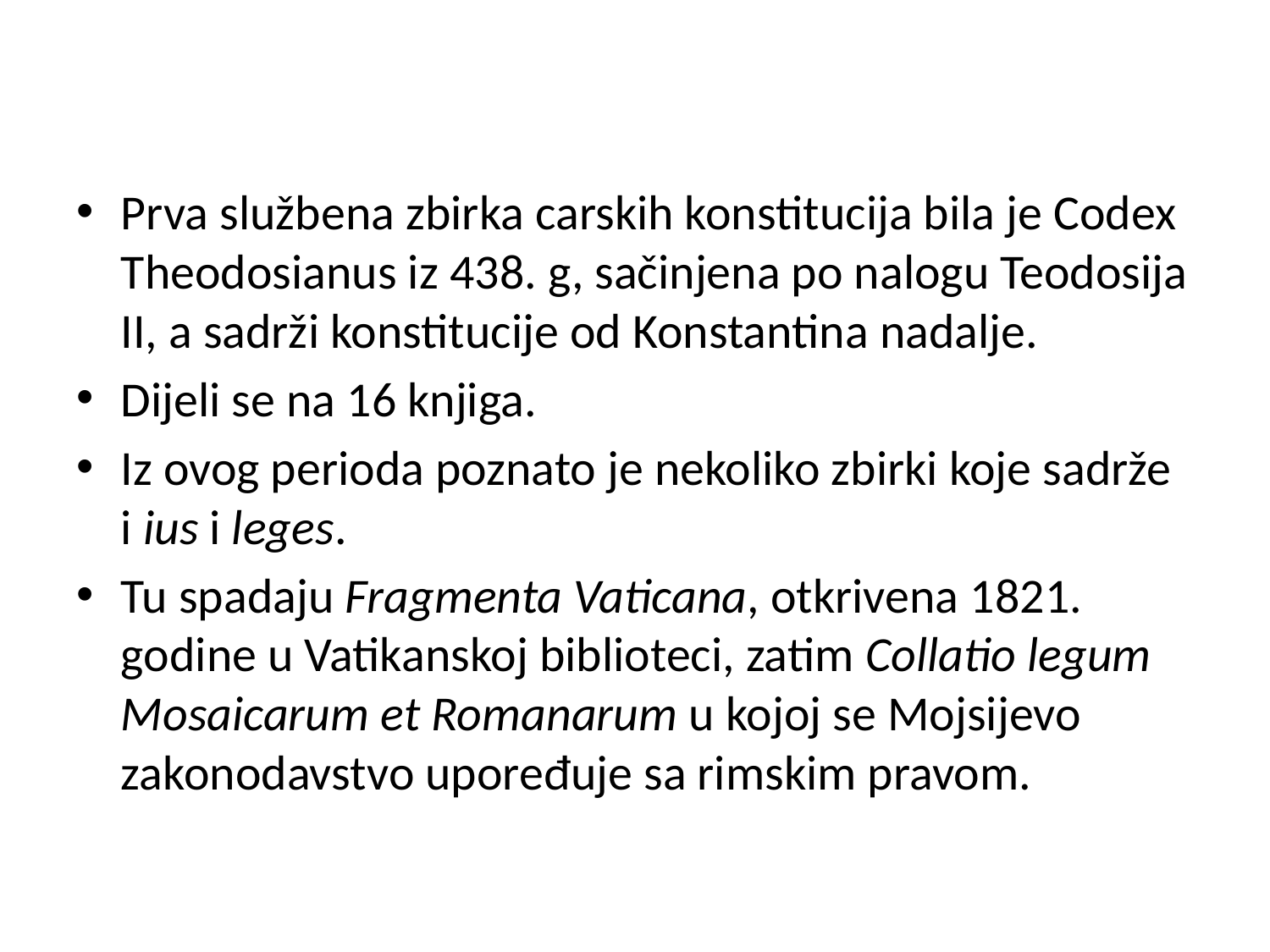

Prva službena zbirka carskih konstitucija bila je Codex Theodosianus iz 438. g, sačinjena po nalogu Teodosija II, a sadrži konstitucije od Konstantina nadalje.
Dijeli se na 16 knjiga.
Iz ovog perioda poznato je nekoliko zbirki koje sadrže i ius i leges.
Tu spadaju Fragmenta Vaticana, otkrivena 1821. godine u Vatikanskoj biblioteci, zatim Collatio legum Mosaicarum et Romanarum u kojoj se Mojsijevo zakonodavstvo upoređuje sa rimskim pravom.